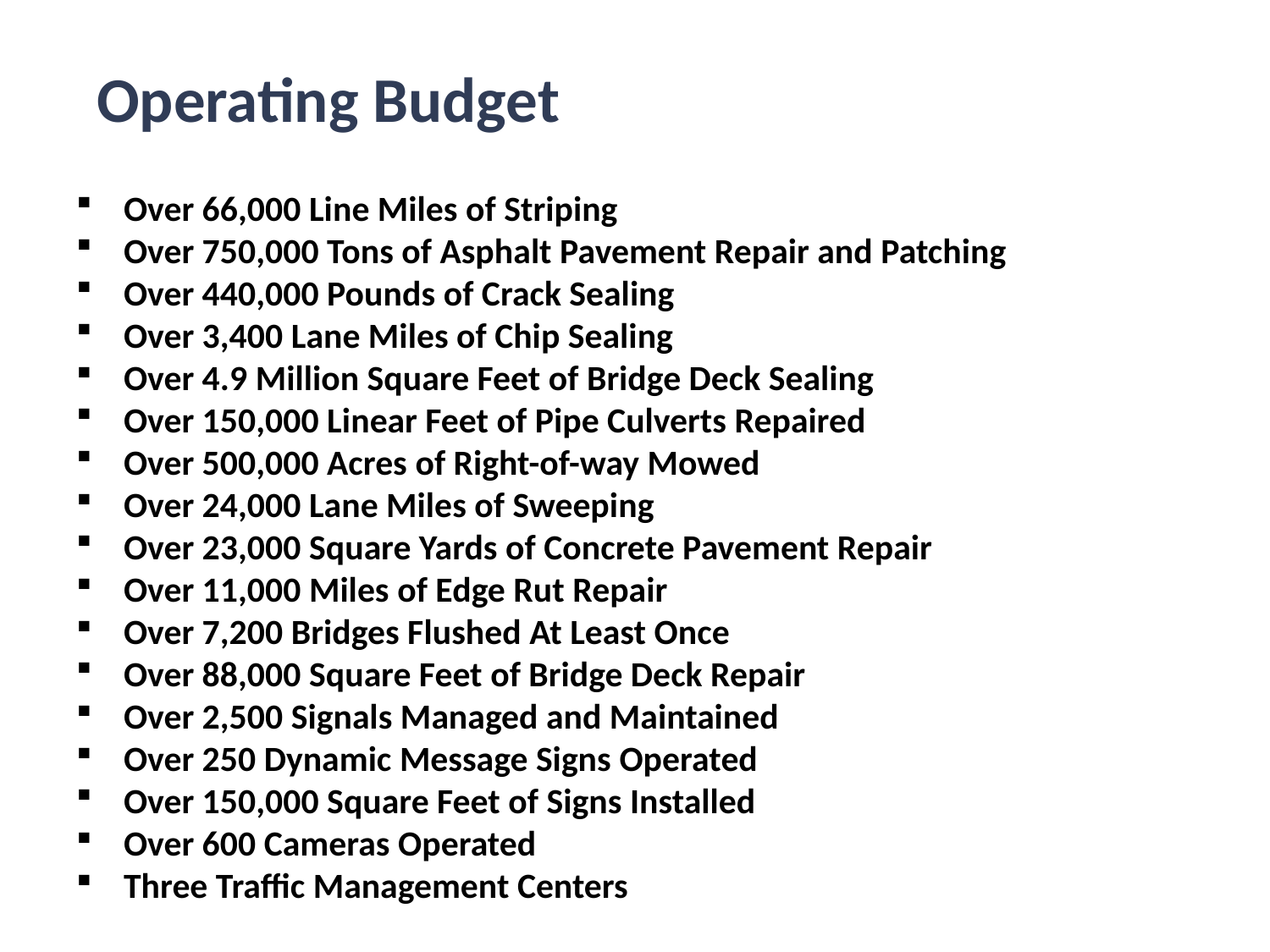

Operating Budget
Over 66,000 Line Miles of Striping
Over 750,000 Tons of Asphalt Pavement Repair and Patching
Over 440,000 Pounds of Crack Sealing
Over 3,400 Lane Miles of Chip Sealing
Over 4.9 Million Square Feet of Bridge Deck Sealing
Over 150,000 Linear Feet of Pipe Culverts Repaired
Over 500,000 Acres of Right-of-way Mowed
Over 24,000 Lane Miles of Sweeping
Over 23,000 Square Yards of Concrete Pavement Repair
Over 11,000 Miles of Edge Rut Repair
Over 7,200 Bridges Flushed At Least Once
Over 88,000 Square Feet of Bridge Deck Repair
Over 2,500 Signals Managed and Maintained
Over 250 Dynamic Message Signs Operated
Over 150,000 Square Feet of Signs Installed
Over 600 Cameras Operated
Three Traffic Management Centers